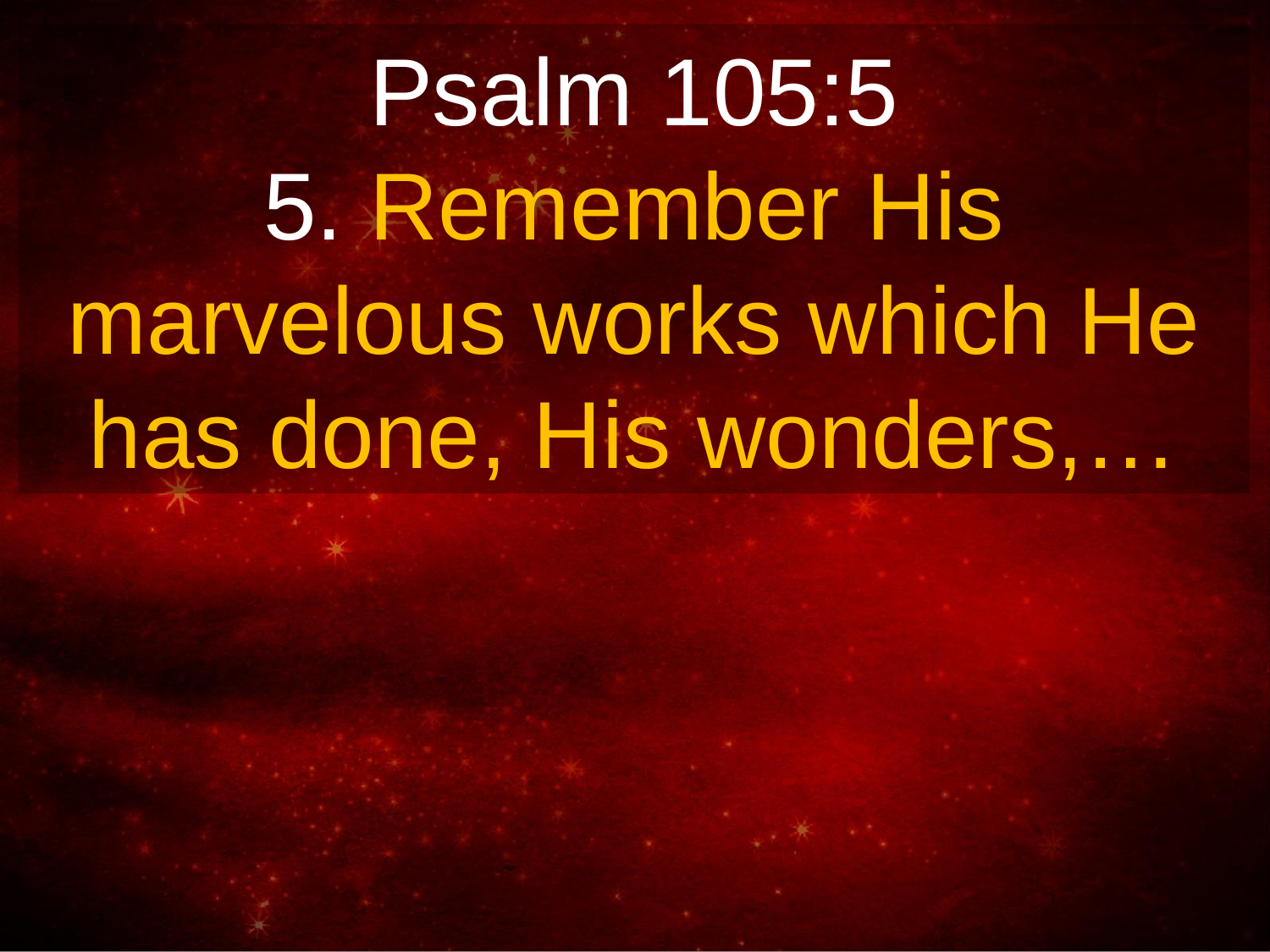

Psalm 105:5
5. Remember His marvelous works which He has done, His wonders,…